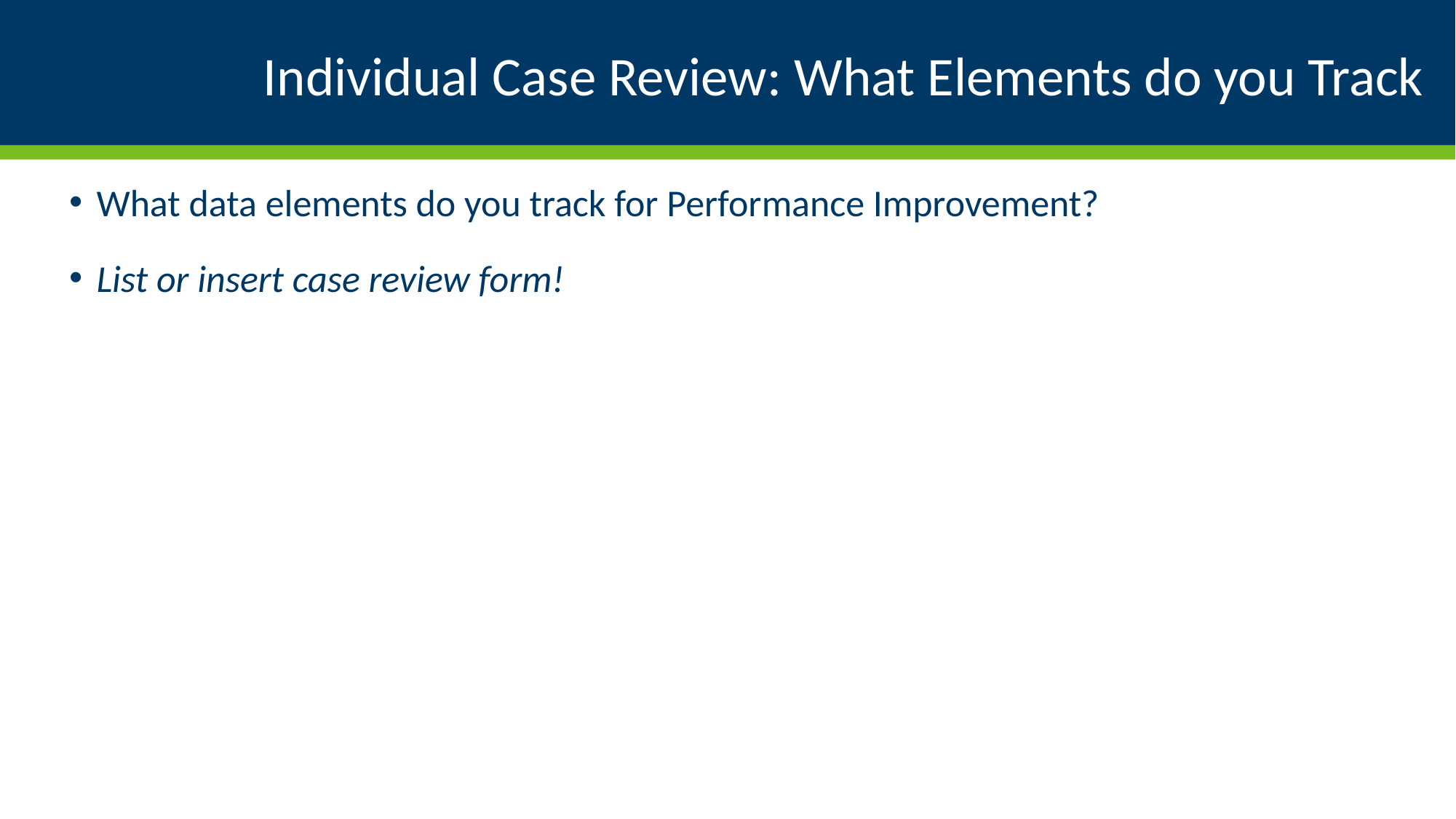

# Individual Case Review: What Elements do you Track
What data elements do you track for Performance Improvement?
List or insert case review form!